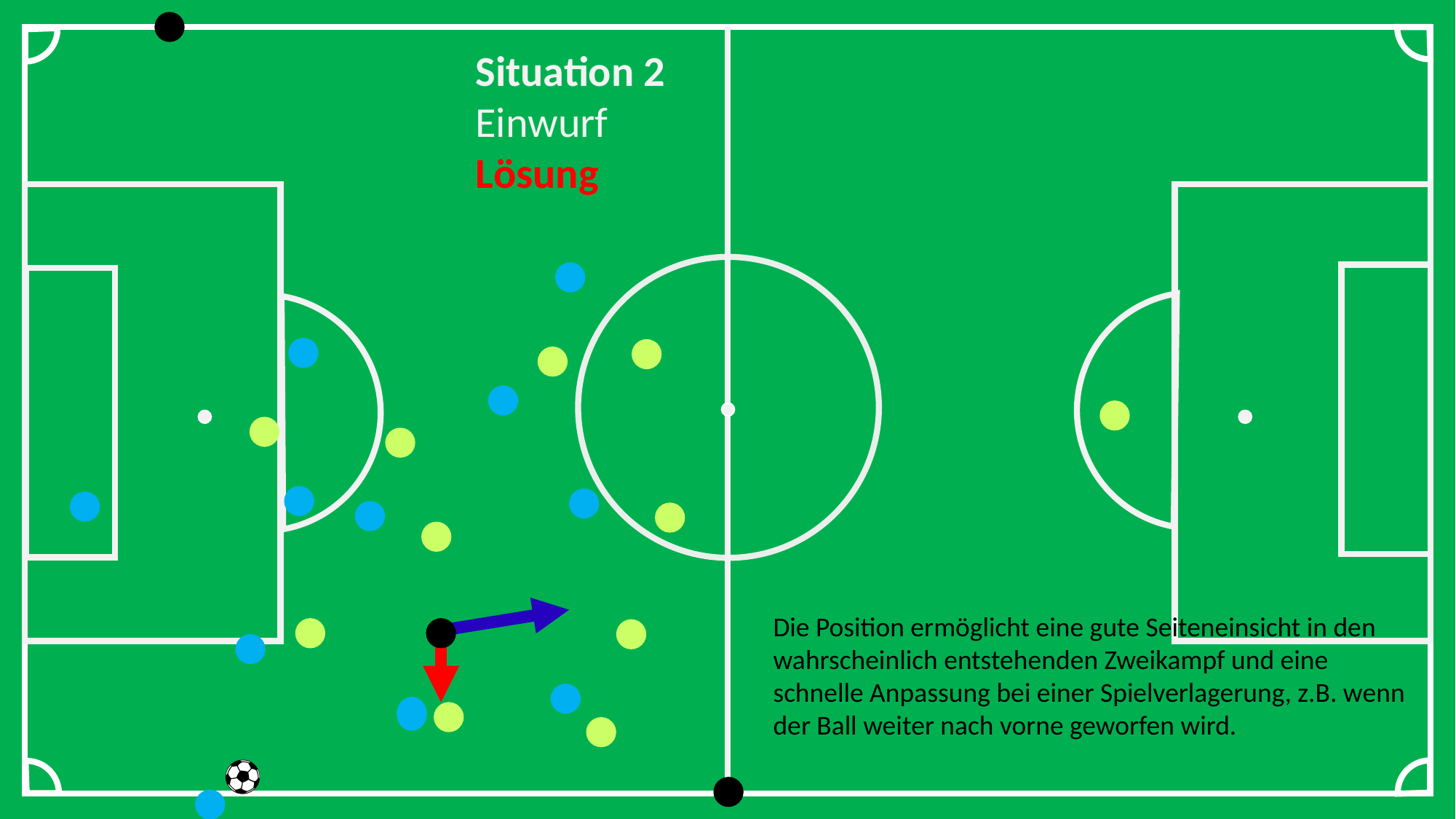

Situation 2
Einwurf
Lösung

Die Position ermöglicht eine gute Seiteneinsicht in den wahrscheinlich entstehenden Zweikampf und eine schnelle Anpassung bei einer Spielverlagerung, z.B. wenn der Ball weiter nach vorne geworfen wird.